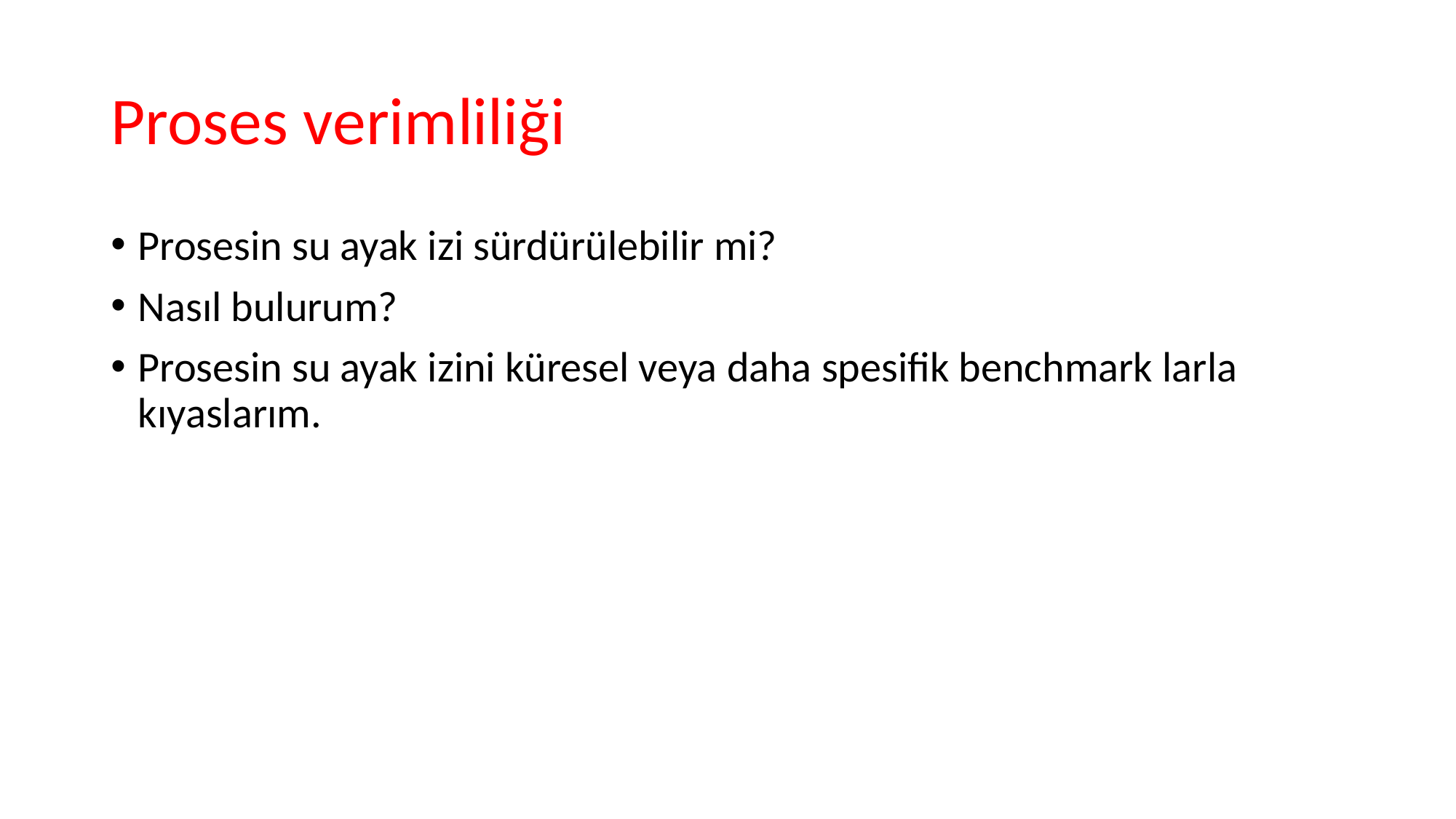

# Proses verimliliği
Prosesin su ayak izi sürdürülebilir mi?
Nasıl bulurum?
Prosesin su ayak izini küresel veya daha spesifik benchmark larla kıyaslarım.